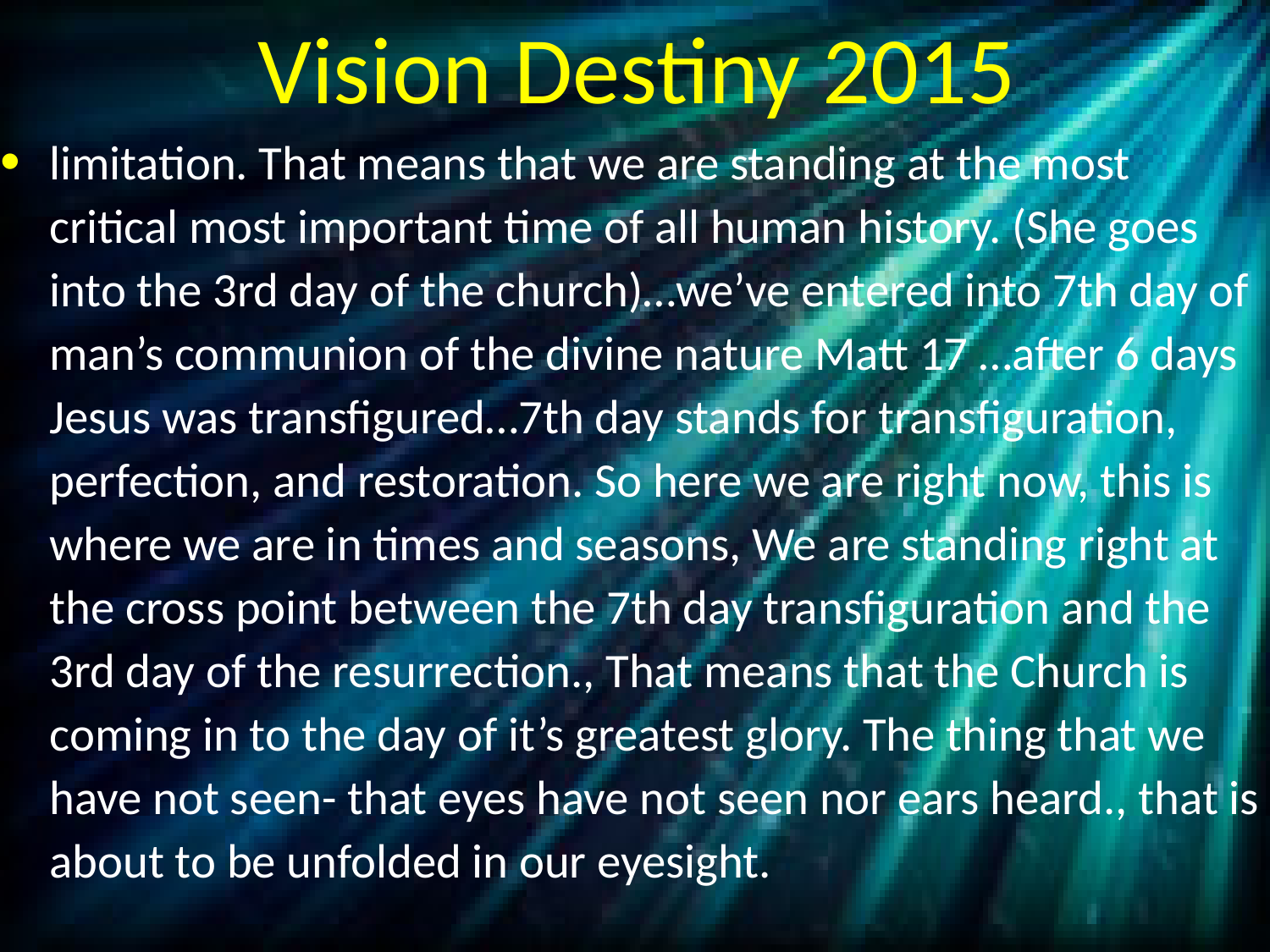

# Vision Destiny 2015
limitation. That means that we are standing at the most critical most important time of all human history. (She goes into the 3rd day of the church)…we’ve entered into 7th day of man’s communion of the divine nature Matt 17 …after 6 days Jesus was transfigured…7th day stands for transfiguration, perfection, and restoration. So here we are right now, this is where we are in times and seasons, We are standing right at the cross point between the 7th day transfiguration and the 3rd day of the resurrection., That means that the Church is coming in to the day of it’s greatest glory. The thing that we have not seen- that eyes have not seen nor ears heard., that is about to be unfolded in our eyesight.